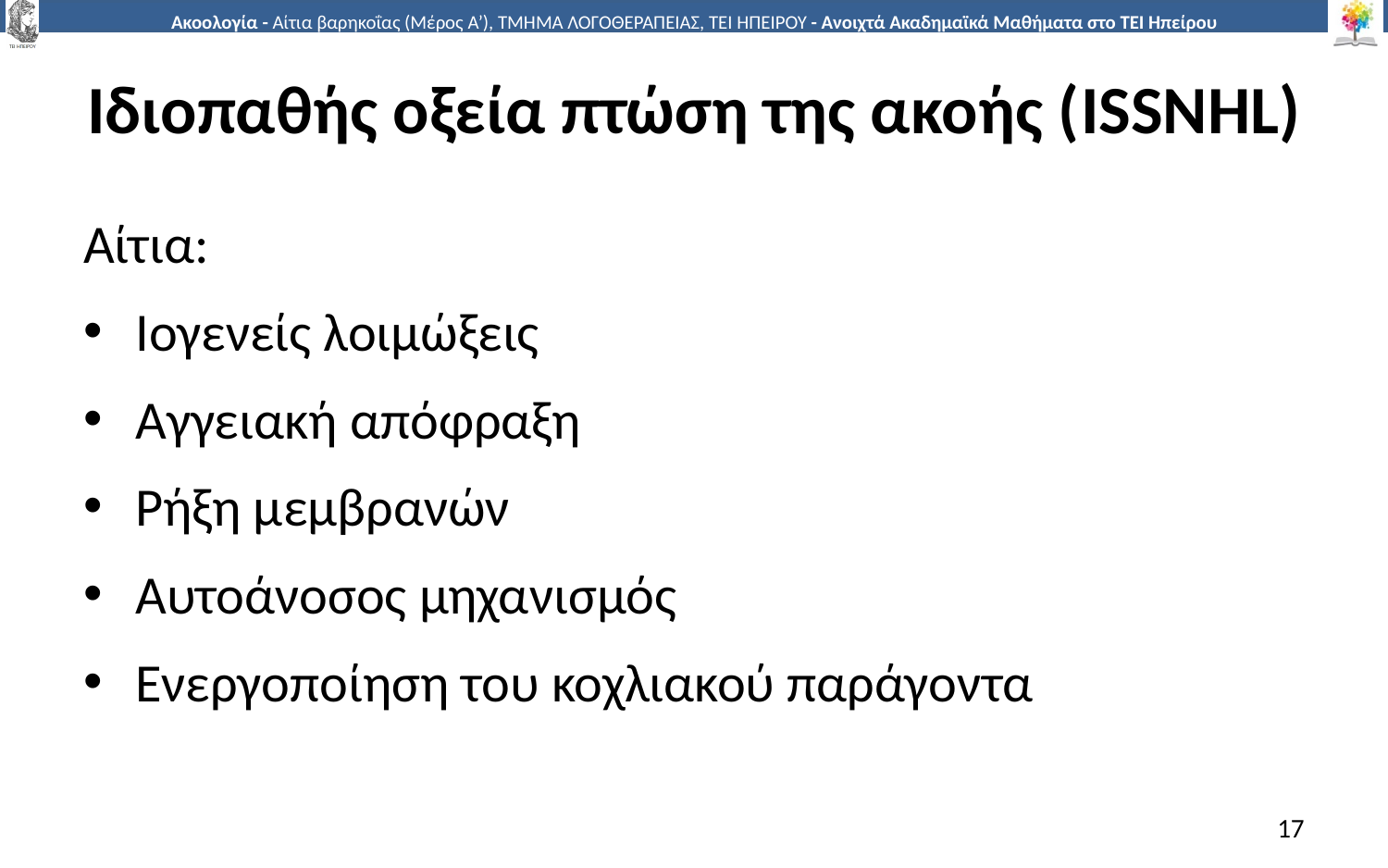

# Ιδιοπαθής οξεία πτώση της ακοής (ISSNHL)
Αίτια:
Ιογενείς λοιμώξεις
Αγγειακή απόφραξη
Ρήξη μεμβρανών
Αυτοάνοσος μηχανισμός
Ενεργοποίηση του κοχλιακού παράγοντα
17